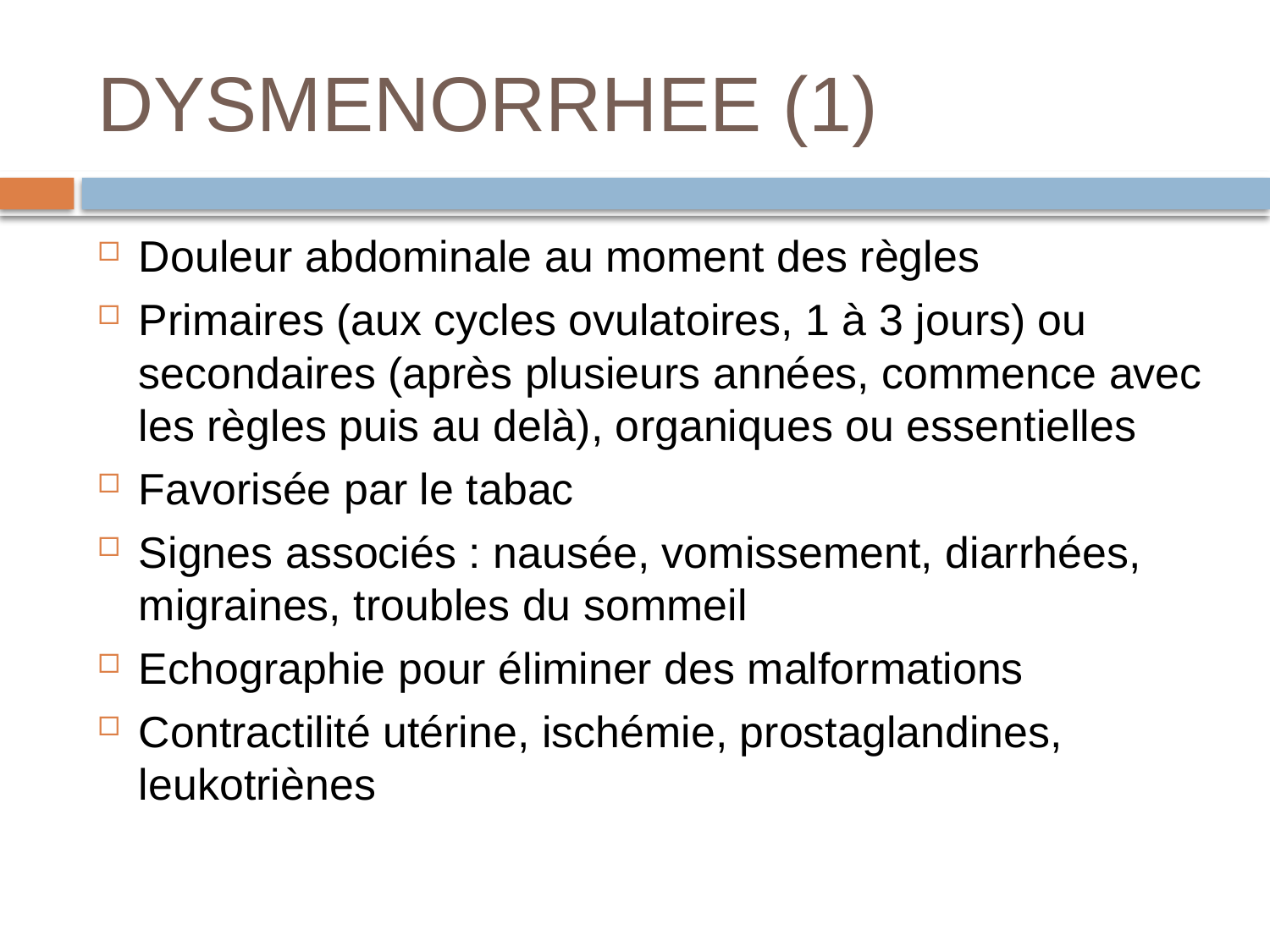

# DYSMENORRHEE (1)
Douleur abdominale au moment des règles
Primaires (aux cycles ovulatoires, 1 à 3 jours) ou secondaires (après plusieurs années, commence avec les règles puis au delà), organiques ou essentielles
Favorisée par le tabac
Signes associés : nausée, vomissement, diarrhées, migraines, troubles du sommeil
Echographie pour éliminer des malformations
Contractilité utérine, ischémie, prostaglandines, leukotriènes